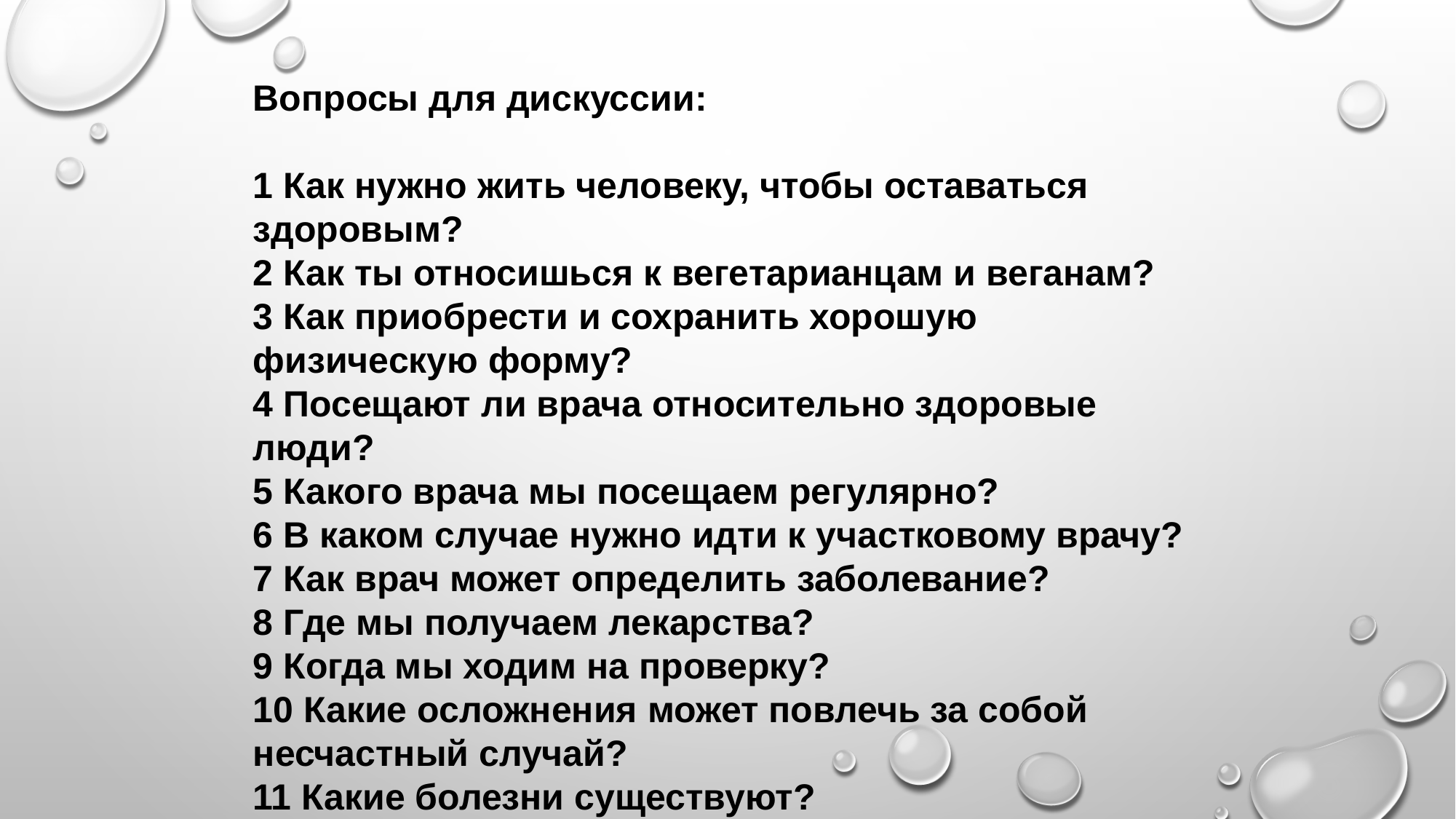

Вопросы для дискуссии:

1 Как нужно жить человеку, чтобы оставаться здоровым?
2 Как ты относишься к вегетарианцам и веганам?
3 Как приобрести и сохранить хорошую физическую форму?
4 Посещают ли врача относительно здоровые люди?
5 Какого врача мы посещаем регулярно?
6 В каком случае нужно идти к участковому врачу?
7 Как врач может определить заболевание?
8 Где мы получаем лекарства?
9 Когда мы ходим на проверку?
10 Какие осложнения может повлечь за собой несчастный случай?
11 Какие болезни существуют?
12 Что ты делаешь для поддержания своего здоровья?